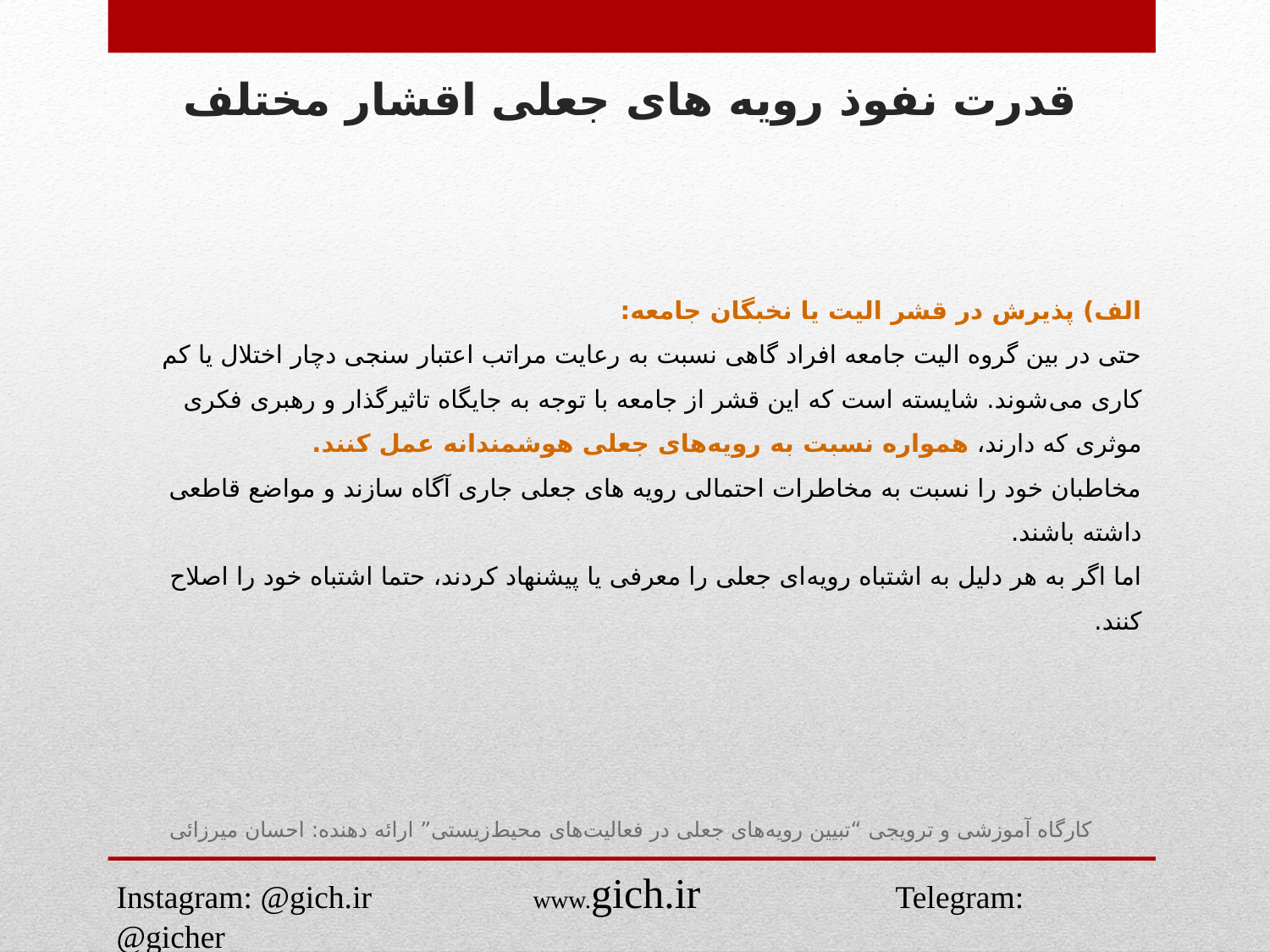

# قدرت نفوذ رویه های جعلی اقشار مختلف
الف) پذیرش در قشر الیت یا نخبگان جامعه:
حتی در بین گروه الیت جامعه افراد گاهی نسبت به رعایت مراتب اعتبار سنجی دچار اختلال یا کم کاری می‌شوند. شایسته است که این قشر از جامعه با توجه به جایگاه تاثیرگذار و رهبری فکری موثری که دارند، همواره نسبت به رویه‌های جعلی هوشمندانه عمل کنند.
مخاطبان خود را نسبت به مخاطرات احتمالی رویه های جعلی جاری آگاه سازند و مواضع قاطعی داشته باشند.
اما اگر به هر دلیل به اشتباه رویه‌ای جعلی را معرفی یا پیشنهاد کردند، حتما اشتباه خود را اصلاح کنند.

کارگاه آموزشی و ترویجی “تبیین رویه‌های جعلی در فعالیت‌های محیط‌زیستی” ارائه دهنده: احسان میرزائی
Instagram: @gich.ir                    www.gich.ir                        Telegram: @gicher